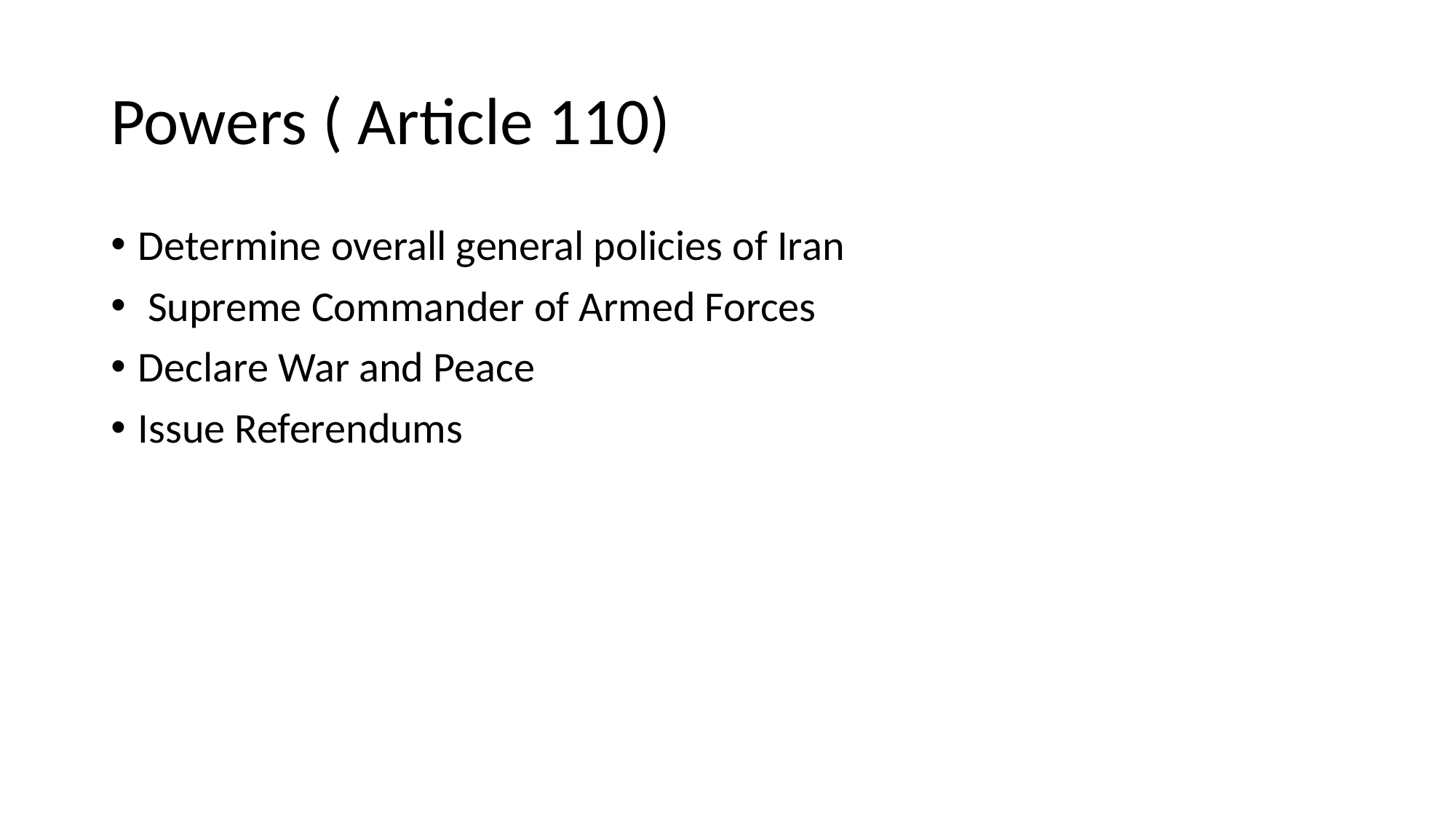

# Powers ( Article 110)
Determine overall general policies of Iran
 Supreme Commander of Armed Forces
Declare War and Peace
Issue Referendums